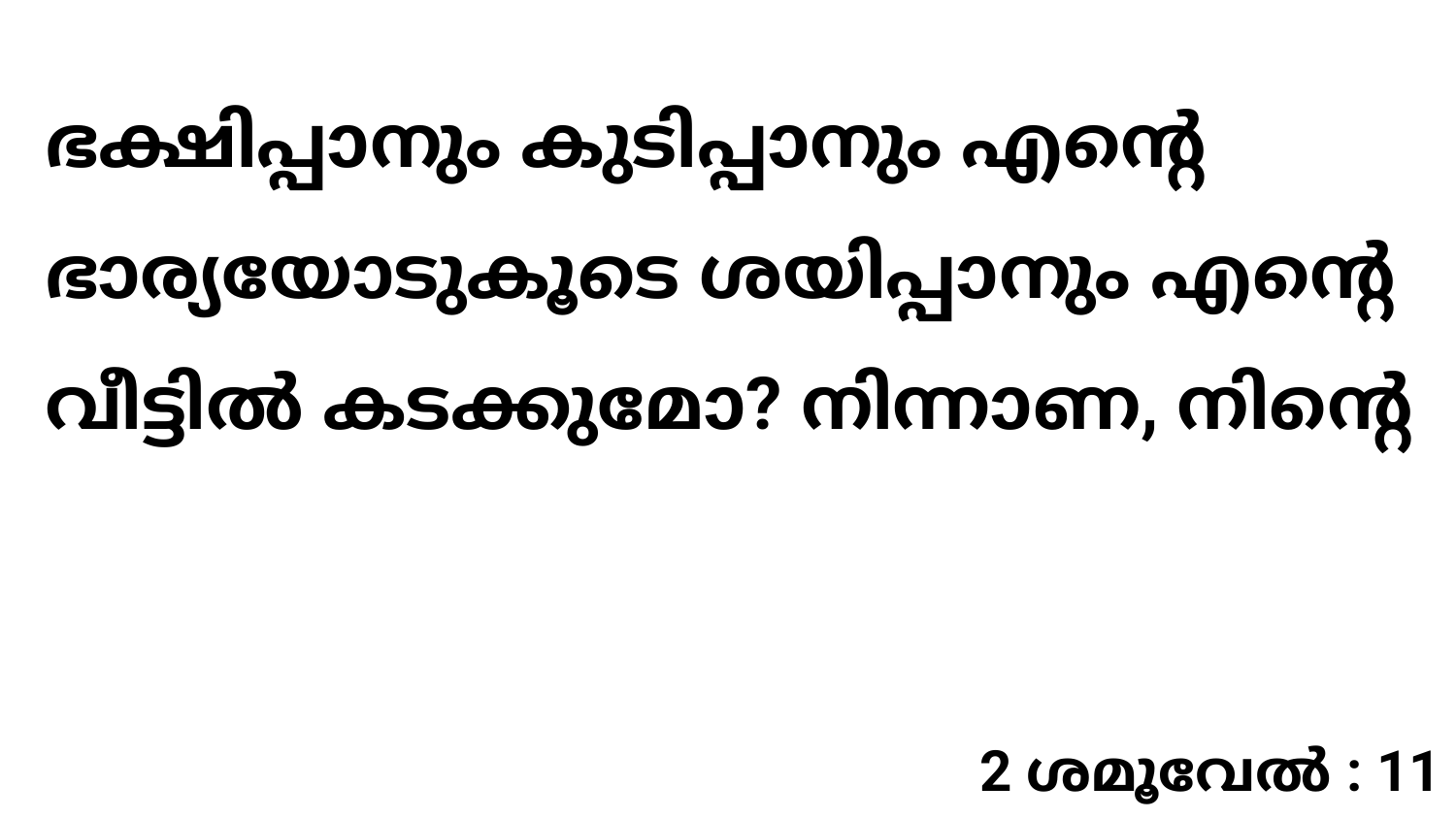

ഭക്ഷിപ്പാനും കുടിപ്പാനും എന്റെ ഭാര്യയോടുകൂടെ ശയിപ്പാനും എന്റെ വീട്ടിൽ കടക്കുമോ? നിന്നാണ, നിന്റെ
2 ശമൂവേൽ : 11